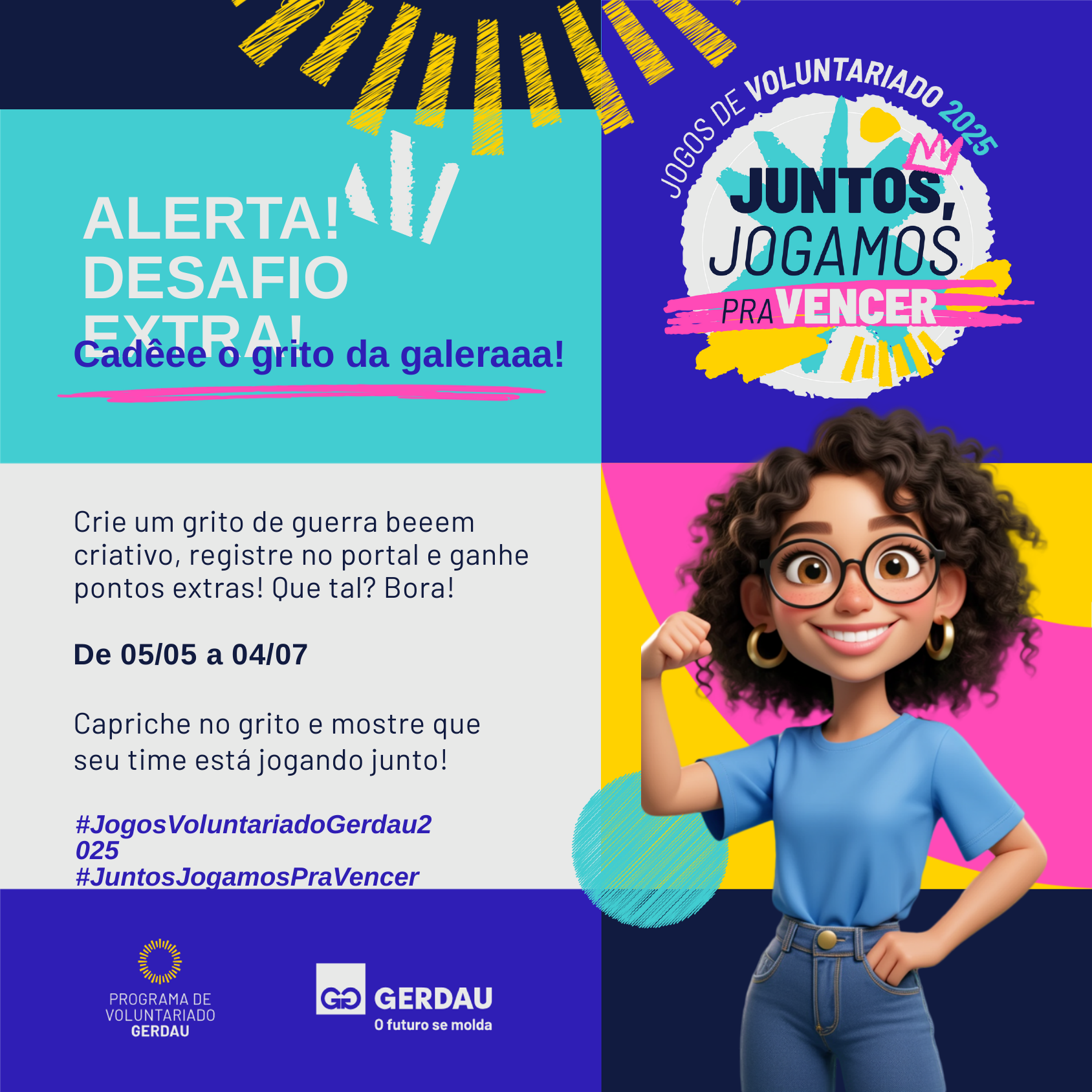

ALERTA! DESAFIO EXTRA!
Cadêee o grito da galeraaa!

Crie um grito de guerra beeem criativo, registre no portal e ganhe pontos extras! Que tal? Bora!

De 05/05 a 04/07

Capriche no grito e mostre que
seu time está jogando junto!

#JogosVoluntariadoGerdau2025
#JuntosJogamosPraVencer